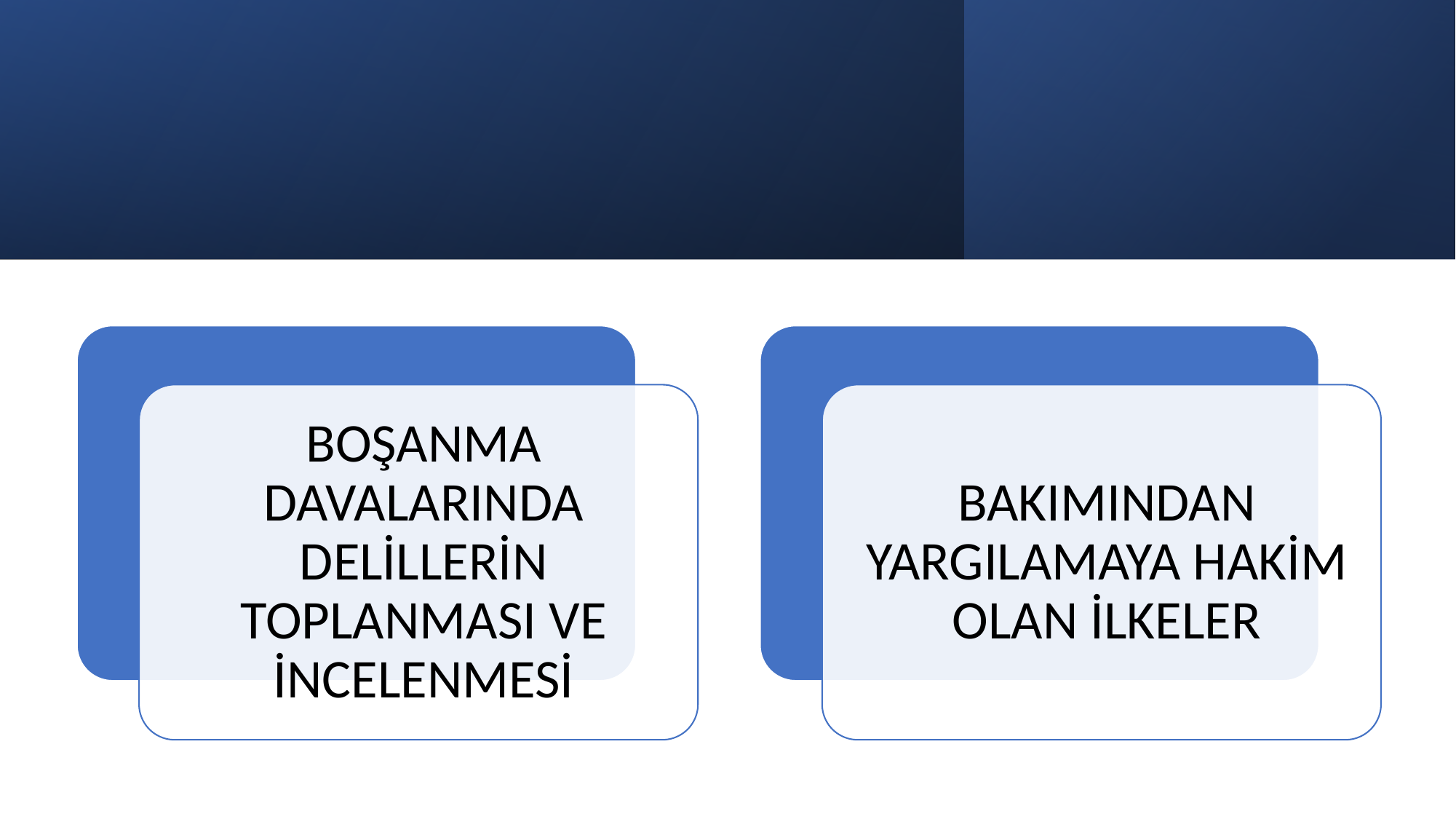

#
BOŞANMA DAVALARINDA DELİLLERİN TOPLANMASI VE İNCELENMESİ
BAKIMINDAN YARGILAMAYA HAKİM OLAN İLKELER